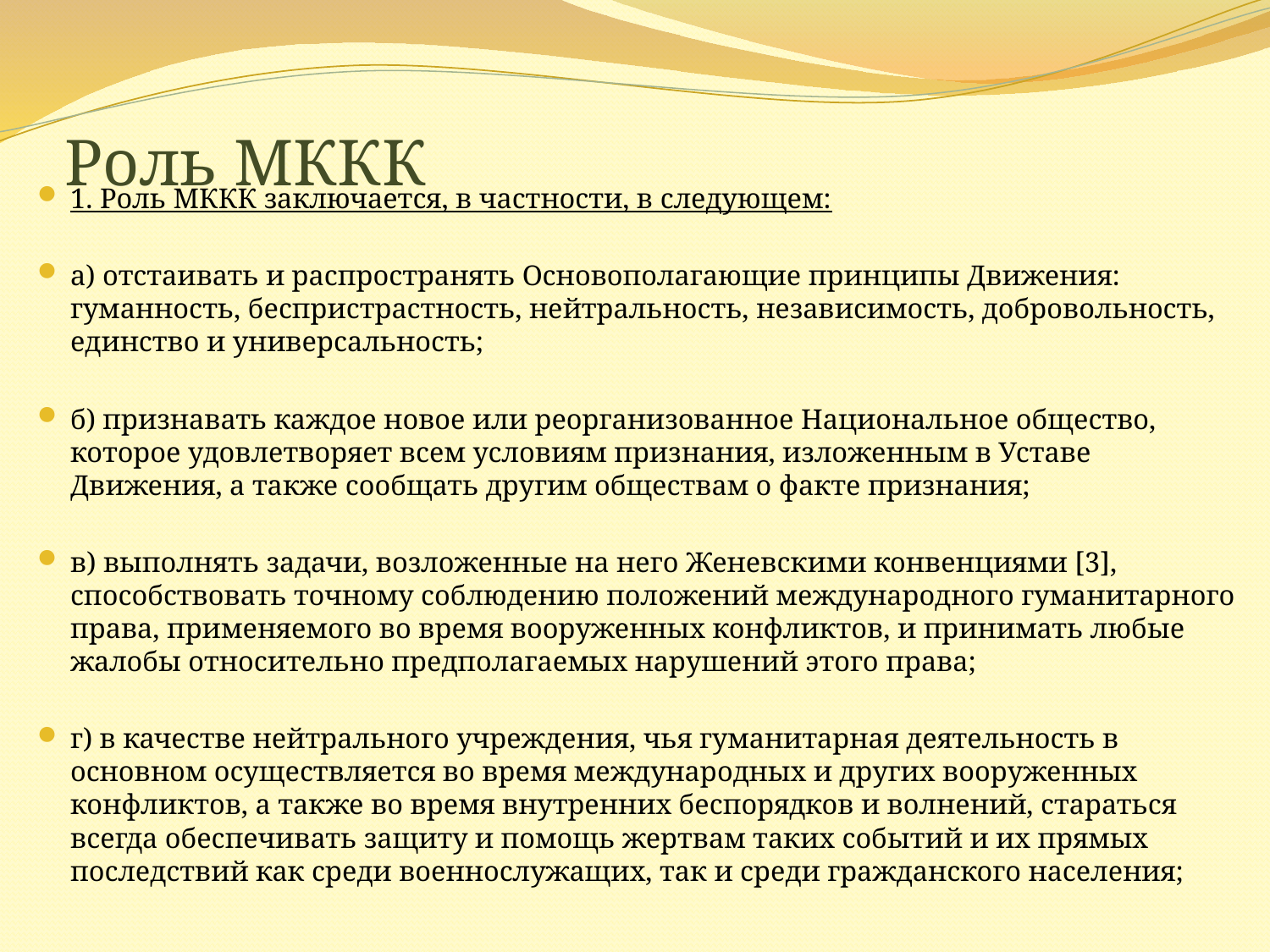

# Роль МККК

1. Роль МККК заключается, в частности, в следующем:

а) отстаивать и распространять Основополагающие принципы Движения: гуманность, беспристрастность, нейтральность, независимость, добровольность, единство и универсальность;

б) признавать каждое новое или реорганизованное Национальное общество, которое удовлетворяет всем условиям признания, изложенным в Уставе Движения, а также сообщать другим обществам о факте признания;

в) выполнять задачи, возложенные на него Женевскими конвенциями [3], способствовать точному соблюдению положений международного гуманитарного права, применяемого во время вооруженных конфликтов, и принимать любые жалобы относительно предполагаемых нарушений этого права;

г) в качестве нейтрального учреждения, чья гуманитарная деятельность в основном осуществляется во время международных и других вооруженных конфликтов, а также во время внутренних беспорядков и волнений, стараться всегда обеспечивать защиту и помощь жертвам таких событий и их прямых последствий как среди военнослужащих, так и среди гражданского населения;